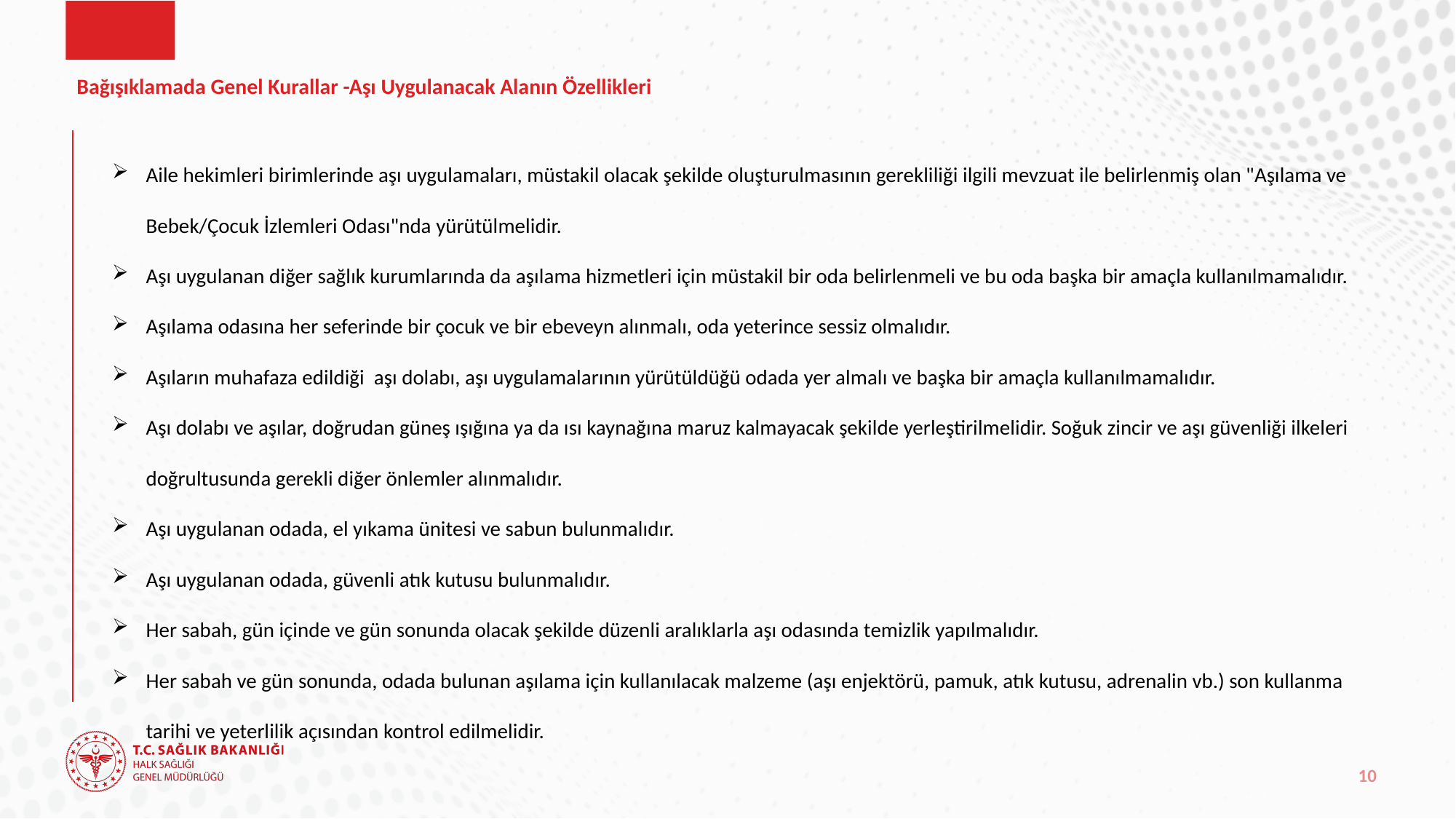

# Bağışıklamada Genel Kurallar -Aşı Uygulanacak Alanın Özellikleri
Aile hekimleri birimlerinde aşı uygulamaları, müstakil olacak şekilde oluşturulmasının gerekliliği ilgili mevzuat ile belirlenmiş olan "Aşılama ve Bebek/Çocuk İzlemleri Odası"nda yürütülmelidir.
Aşı uygulanan diğer sağlık kurumlarında da aşılama hizmetleri için müstakil bir oda belirlenmeli ve bu oda başka bir amaçla kullanılmamalıdır.
Aşılama odasına her seferinde bir çocuk ve bir ebeveyn alınmalı, oda yeterince sessiz olmalıdır.
Aşıların muhafaza edildiği  aşı dolabı, aşı uygulamalarının yürütüldüğü odada yer almalı ve başka bir amaçla kullanılmamalıdır.
Aşı dolabı ve aşılar, doğrudan güneş ışığına ya da ısı kaynağına maruz kalmayacak şekilde yerleştirilmelidir. Soğuk zincir ve aşı güvenliği ilkeleri doğrultusunda gerekli diğer önlemler alınmalıdır.
Aşı uygulanan odada, el yıkama ünitesi ve sabun bulunmalıdır.
Aşı uygulanan odada, güvenli atık kutusu bulunmalıdır.
Her sabah, gün içinde ve gün sonunda olacak şekilde düzenli aralıklarla aşı odasında temizlik yapılmalıdır.
Her sabah ve gün sonunda, odada bulunan aşılama için kullanılacak malzeme (aşı enjektörü, pamuk, atık kutusu, adrenalin vb.) son kullanma tarihi ve yeterlilik açısından kontrol edilmelidir.

10